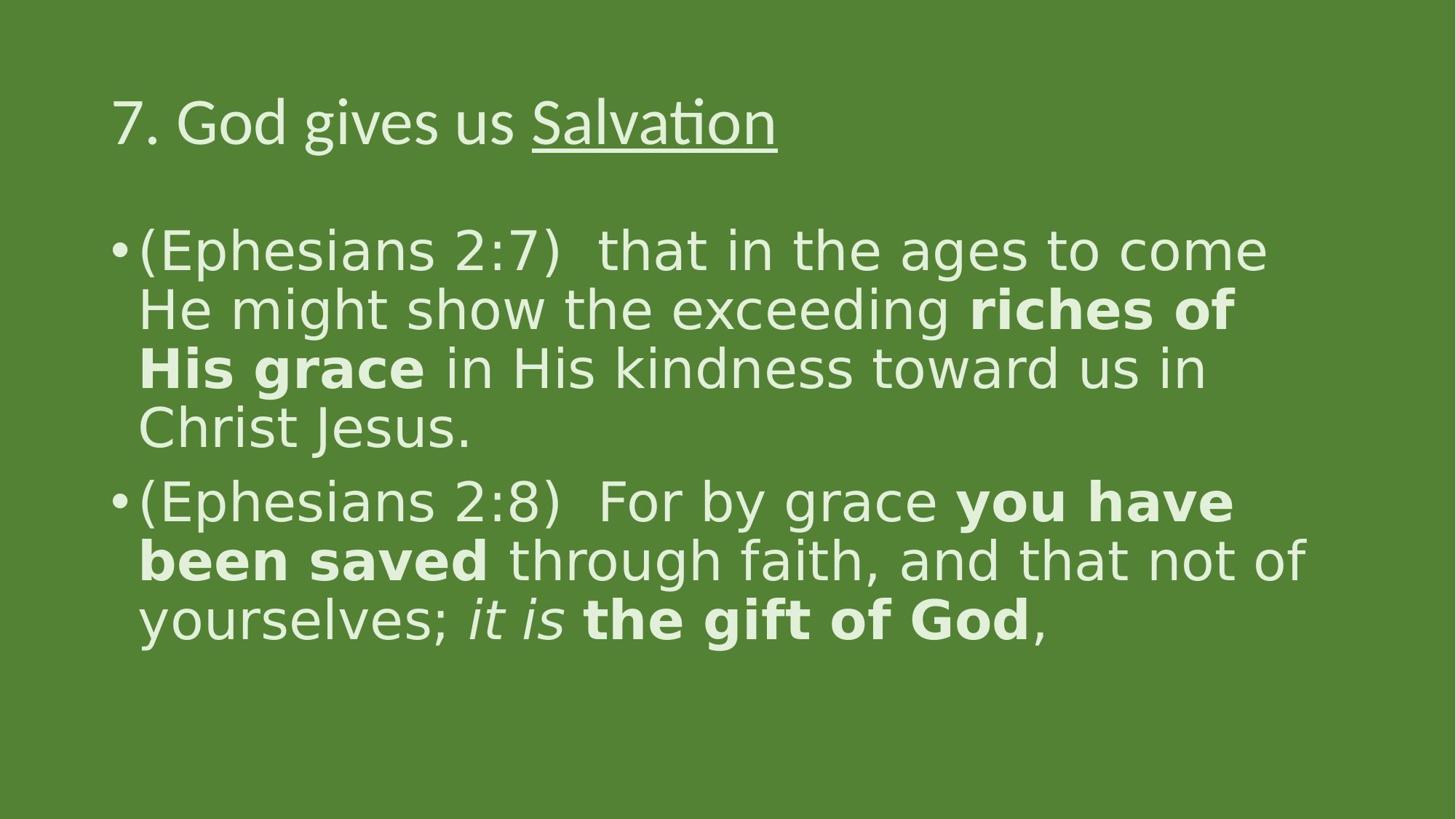

# 7. God gives us Salvation
(Ephesians 2:7)  that in the ages to come He might show the exceeding riches of His grace in His kindness toward us in Christ Jesus.
(Ephesians 2:8)  For by grace you have been saved through faith, and that not of yourselves; it is the gift of God,